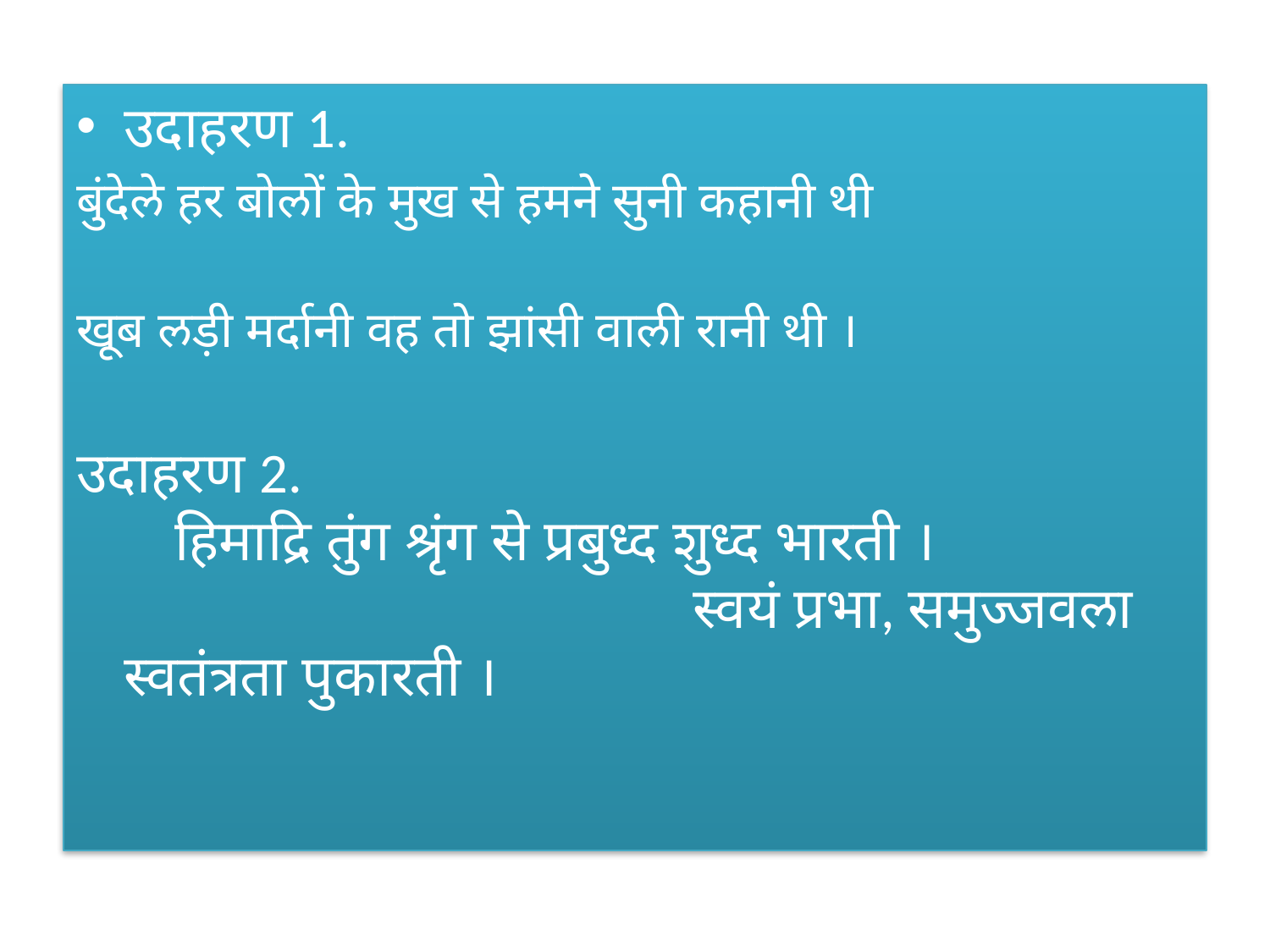

#
उदाहरण 1.
बुंदेले हर बोलों के मुख से हमने सुनी कहानी थी
खूब लड़ी मर्दानी वह तो झांसी वाली रानी थी ।
उदाहरण 2.
    हिमाद्रि तुंग श्रृंग से प्रबुध्द शुध्द भारती ।
                                       स्वयं प्रभा, समुज्जवला स्वतंत्रता पुकारती ।